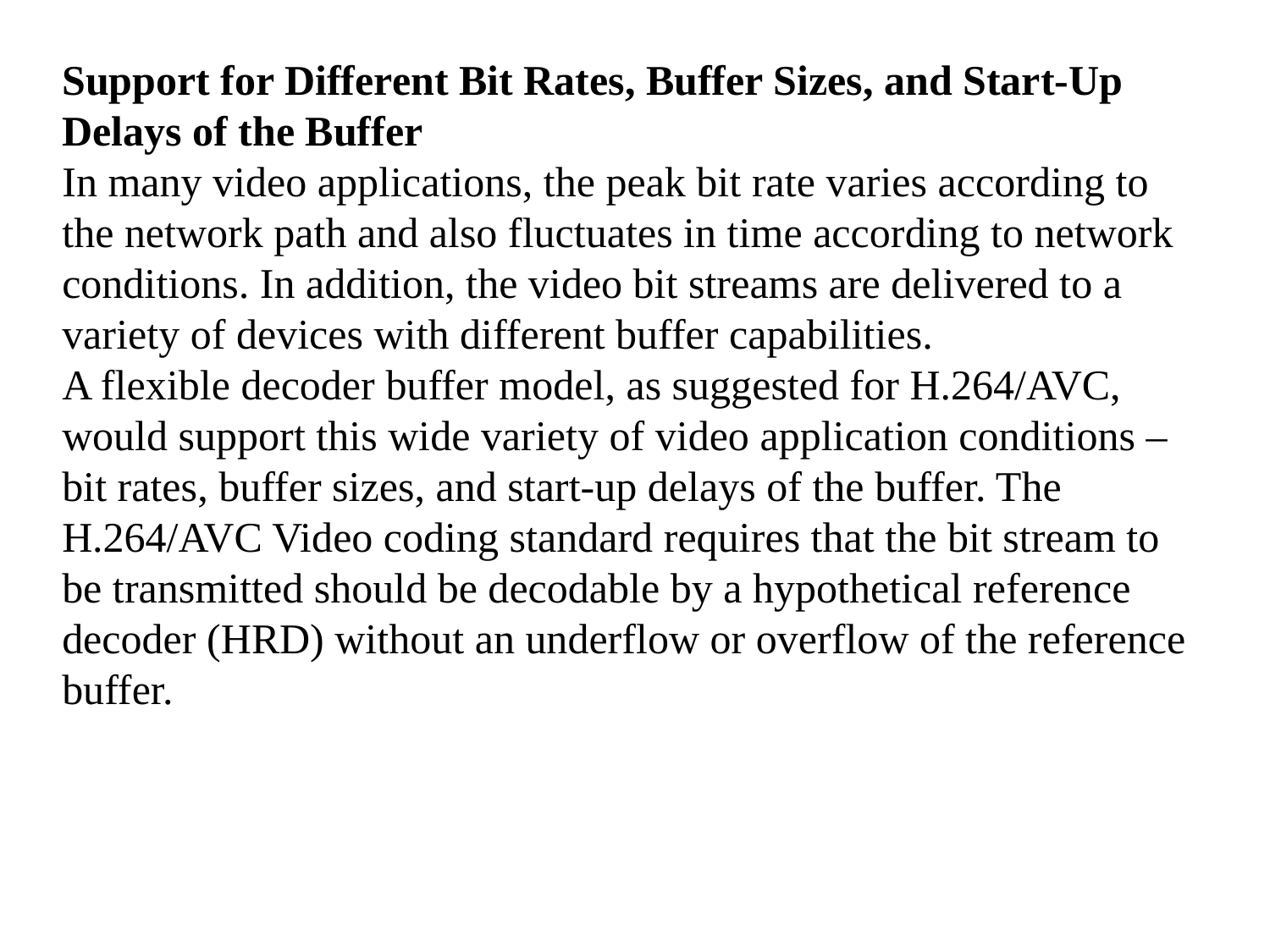

Support for Different Bit Rates, Buffer Sizes, and Start-Up
Delays of the Buffer
In many video applications, the peak bit rate varies according to the network path and also fluctuates in time according to network conditions. In addition, the video bit streams are delivered to a variety of devices with different buffer capabilities.
A flexible decoder buffer model, as suggested for H.264/AVC, would support this wide variety of video application conditions – bit rates, buffer sizes, and start-up delays of the buffer. The H.264/AVC Video coding standard requires that the bit stream to be transmitted should be decodable by a hypothetical reference decoder (HRD) without an underflow or overflow of the reference buffer.